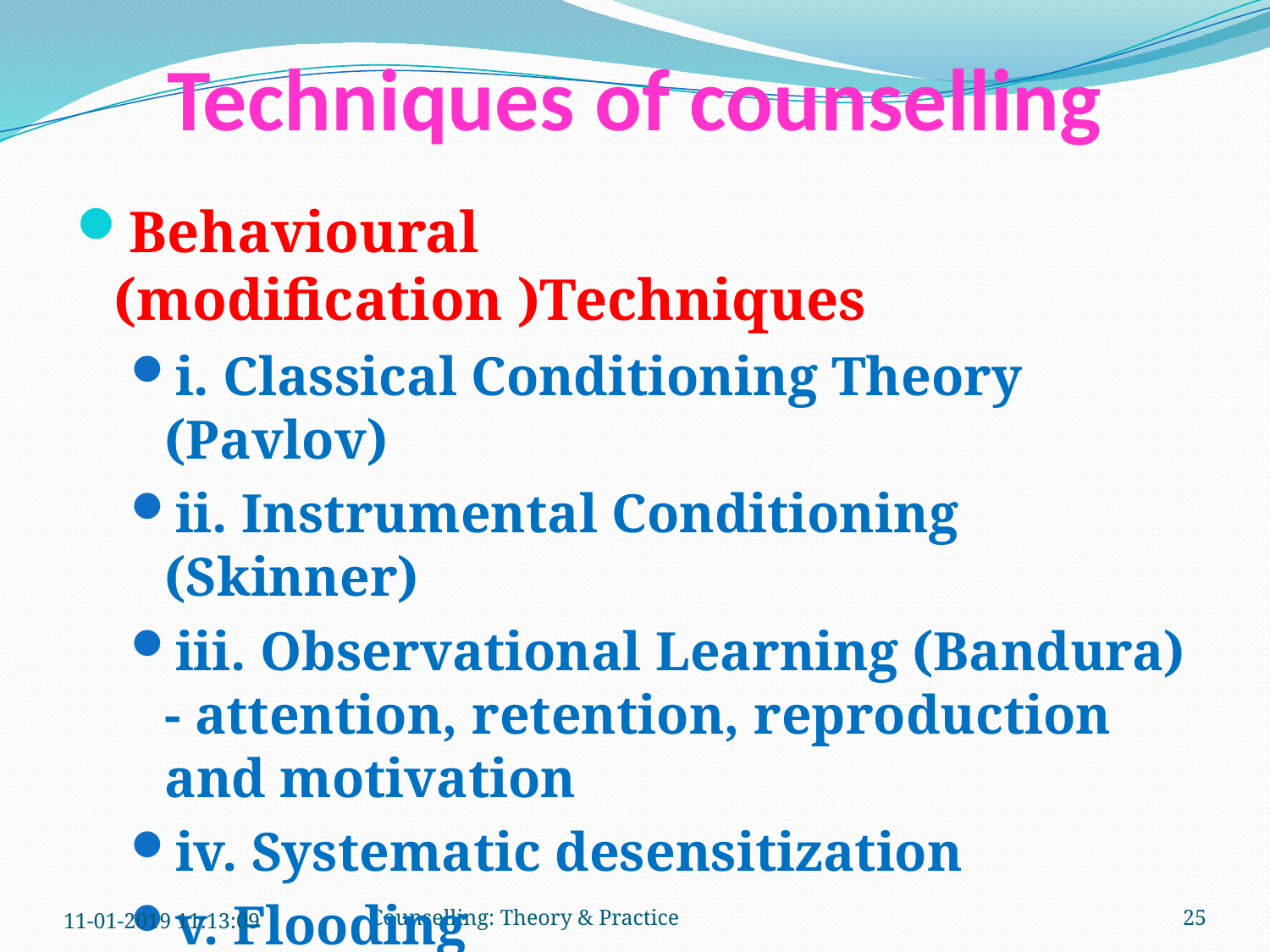

# Techniques of counselling
Behavioural (modification )Techniques
i. Classical Conditioning Theory (Pavlov)
ii. Instrumental Conditioning (Skinner)
iii. Observational Learning (Bandura) - attention, retention, reproduction and motivation
iv. Systematic desensitization
v. Flooding

11-01-2019 11:13:09
Counselling: Theory & Practice
25